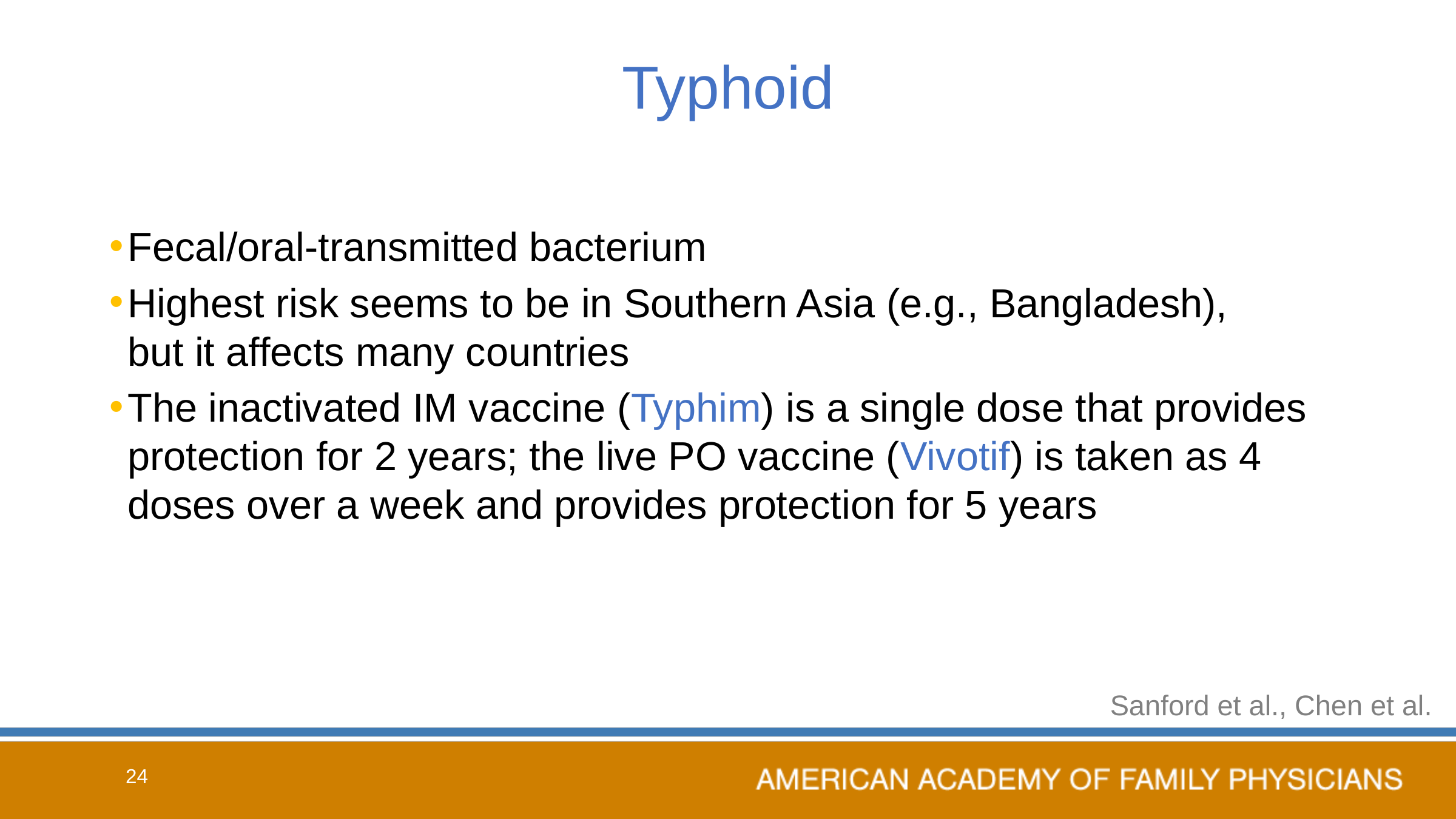

# Typhoid
Fecal/oral-transmitted bacterium
Highest risk seems to be in Southern Asia (e.g., Bangladesh),
but it affects many countries
The inactivated IM vaccine (Typhim) is a single dose that provides protection for 2 years; the live PO vaccine (Vivotif) is taken as 4 doses over a week and provides protection for 5 years
Sanford et al., Chen et al.
24